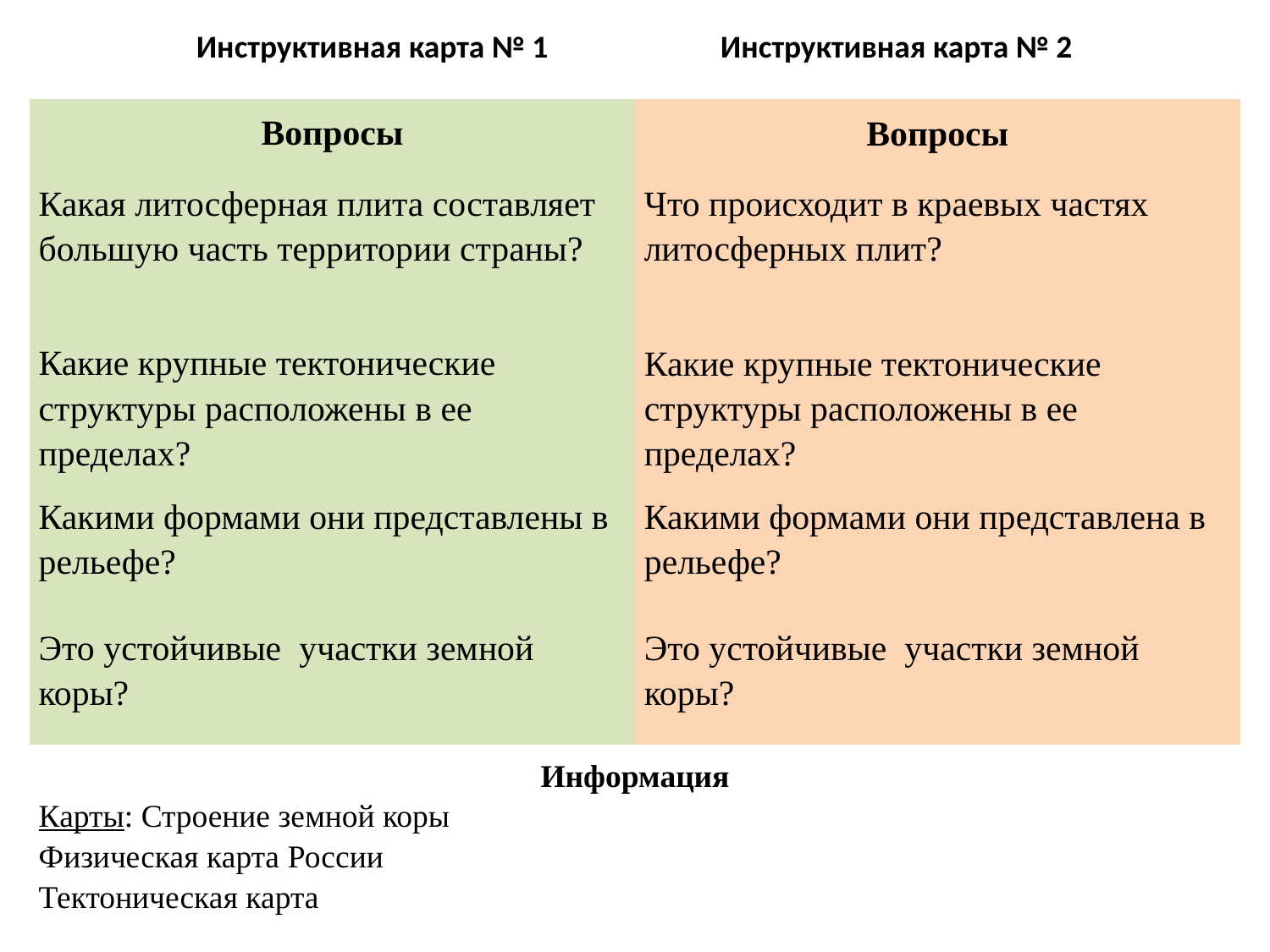

Инструктивная карта № 1                        Инструктивная карта № 2
| Вопросы | Вопросы |
| --- | --- |
| Какая литосферная плита составляет большую часть территории страны? | Что происходит в краевых частях литосферных плит? |
| Какие крупные тектонические структуры расположены в ее пределах? | Какие крупные тектонические структуры расположены в ее пределах? |
| Какими формами они представлены в рельефе? | Какими формами они представлена в рельефе? |
| Это устойчивые участки земной коры? | Это устойчивые участки земной коры? |
| Информация Карты: Строение земной коры Физическая карта России Тектоническая карта |  |